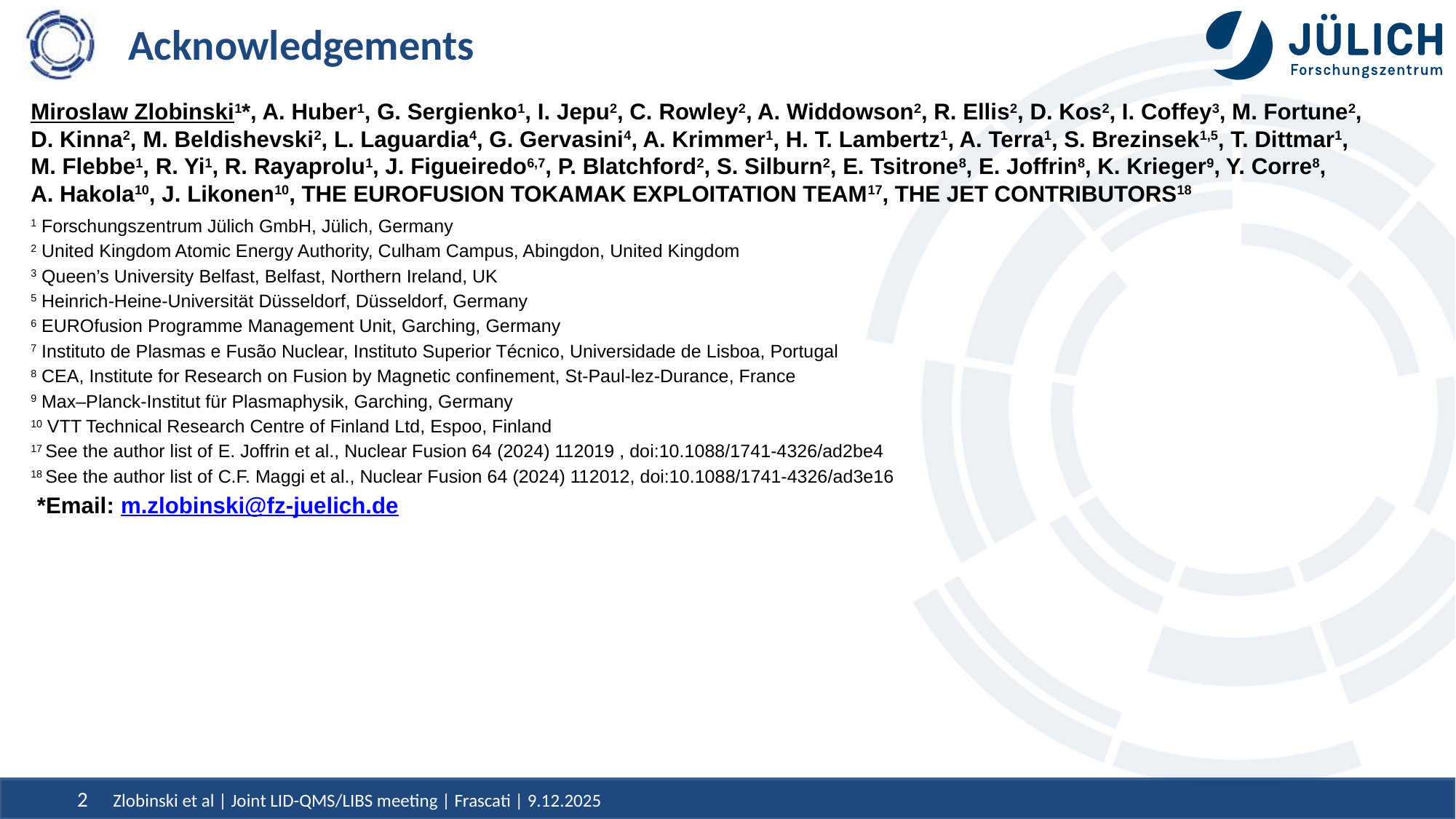

# Acknowledgements
Miroslaw Zlobinski1*, A. Huber1, G. Sergienko1, I. Jepu2, C. Rowley2, A. Widdowson2, R. Ellis2, D. Kos2, I. Coffey3, M. Fortune2,
D. Kinna2, M. Beldishevski2, L. Laguardia4, G. Gervasini4, A. Krimmer1, H. T. Lambertz1, A. Terra1, S. Brezinsek1,5, T. Dittmar1,
M. Flebbe1, R. Yi1, R. Rayaprolu1, J. Figueiredo6,7, P. Blatchford2, S. Silburn2, E. Tsitrone8, E. Joffrin8, K. Krieger9, Y. Corre8,
A. Hakola10, J. Likonen10, THE EUROFUSION TOKAMAK EXPLOITATION TEAM17, THE JET CONTRIBUTORS18
1 Forschungszentrum Jülich GmbH, Jülich, Germany
2 United Kingdom Atomic Energy Authority, Culham Campus, Abingdon, United Kingdom
3 Queen’s University Belfast, Belfast, Northern Ireland, UK
5 Heinrich-Heine-Universität Düsseldorf, Düsseldorf, Germany
6 EUROfusion Programme Management Unit, Garching, Germany
7 Instituto de Plasmas e Fusão Nuclear, Instituto Superior Técnico, Universidade de Lisboa, Portugal
8 CEA, Institute for Research on Fusion by Magnetic confinement, St-Paul-lez-Durance, France
9 Max–Planck-Institut für Plasmaphysik, Garching, Germany
10 VTT Technical Research Centre of Finland Ltd, Espoo, Finland
17 See the author list of E. Joffrin et al., Nuclear Fusion 64 (2024) 112019 , doi:10.1088/1741-4326/ad2be4
18 See the author list of C.F. Maggi et al., Nuclear Fusion 64 (2024) 112012, doi:10.1088/1741-4326/ad3e16
 *Email: m.zlobinski@fz-juelich.de
2